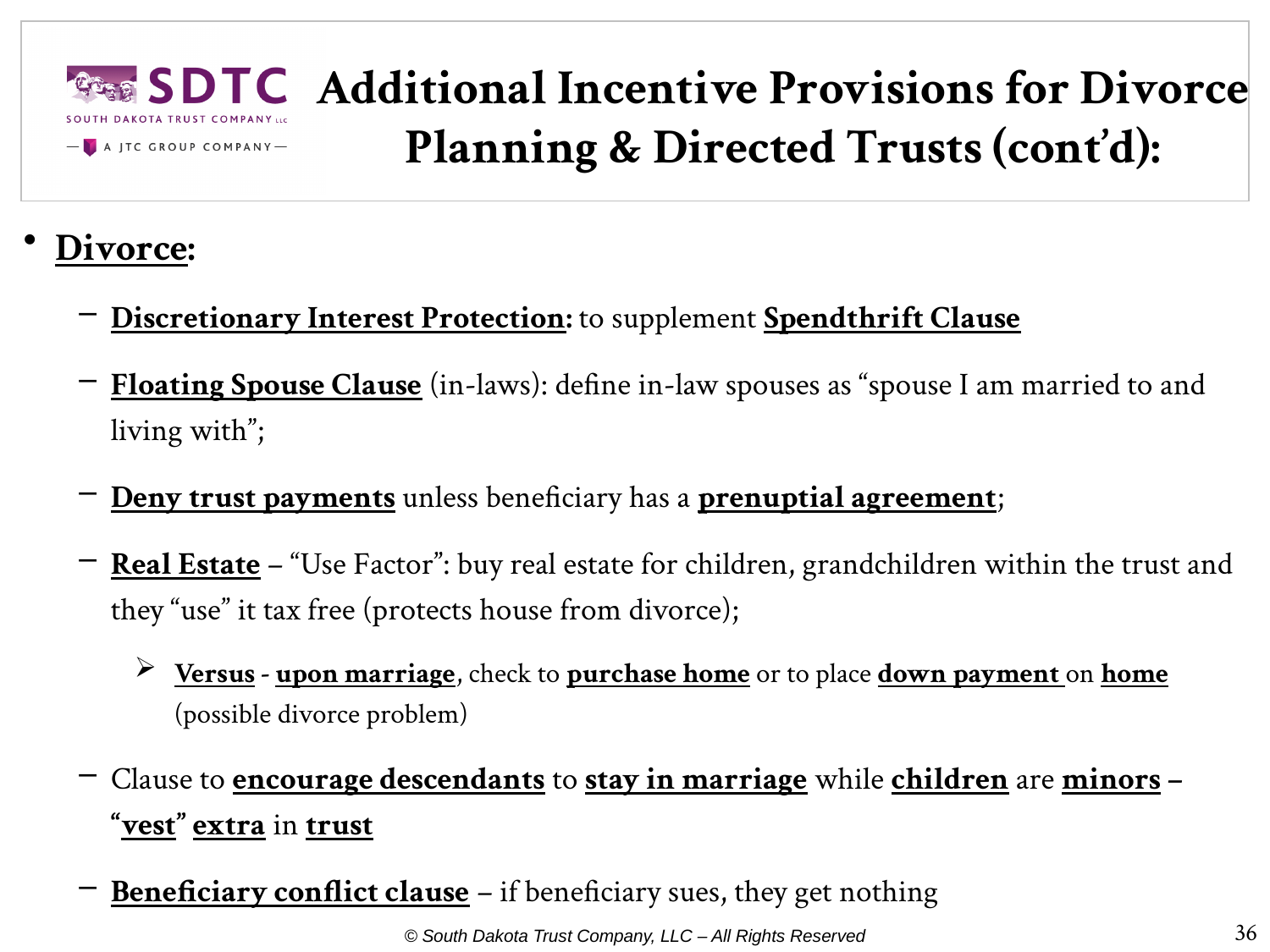

# Additional Incentive Provisions for Divorce Planning & Directed Trusts (cont’d):
Divorce:
Discretionary Interest Protection: to supplement Spendthrift Clause
Floating Spouse Clause (in-laws): define in-law spouses as “spouse I am married to and living with”;
Deny trust payments unless beneficiary has a prenuptial agreement;
Real Estate – “Use Factor”: buy real estate for children, grandchildren within the trust and they “use” it tax free (protects house from divorce);
Versus - upon marriage, check to purchase home or to place down payment on home (possible divorce problem)
Clause to encourage descendants to stay in marriage while children are minors – “vest” extra in trust
Beneficiary conflict clause – if beneficiary sues, they get nothing

36